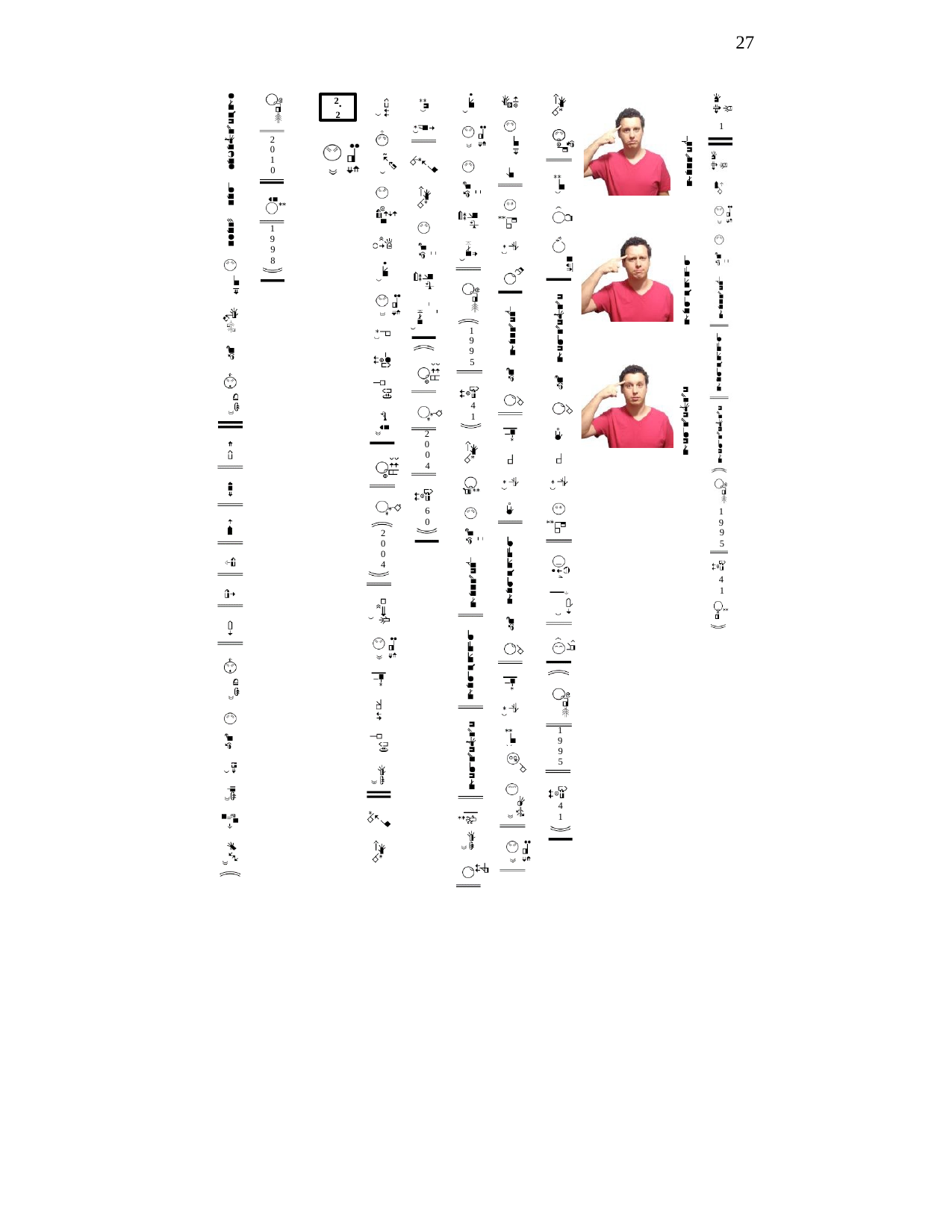

27

2.
2
1

2
0
1
0

1
9
9
8

1
9
9
5

4
1
2
0
0
4

6
0
1
9
9
5

2
0
0
4

4
1

1
9
9
5

4
1